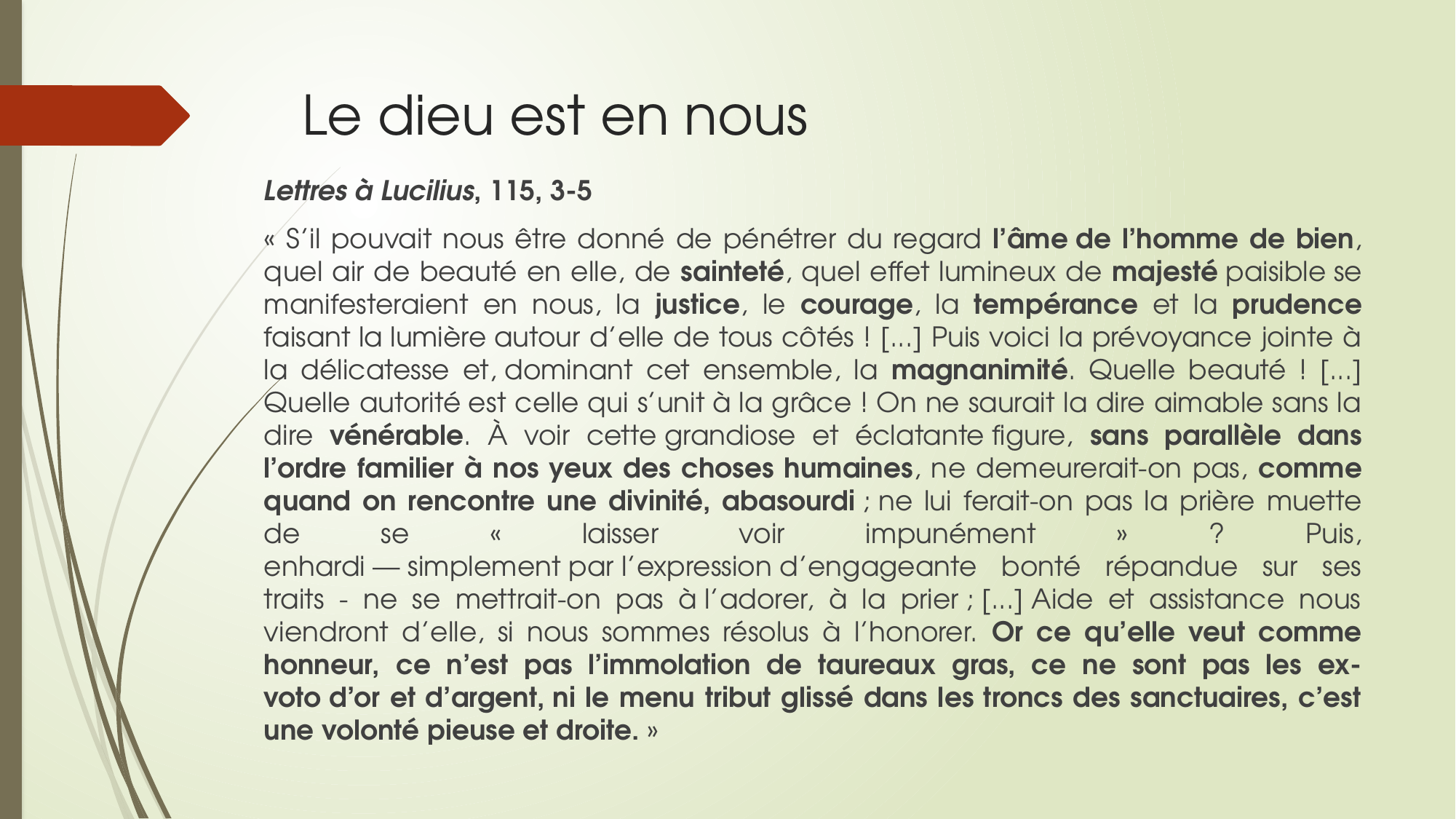

# Le dieu est en nous
Lettres à Lucilius, 115, 3-5
« S’il pouvait nous être donné de pénétrer du regard l’âme de l’homme de bien, quel air de beauté en elle, de sainteté, quel effet lumineux de majesté paisible se manifesteraient en nous, la justice, le courage, la tempérance et la prudence faisant la lumière autour d’elle de tous côtés ! [...] Puis voici la prévoyance jointe à la délicatesse et, dominant cet ensemble, la magnanimité. Quelle beauté ! [...] Quelle autorité est celle qui s’unit à la grâce ! On ne saurait la dire aimable sans la dire vénérable. À voir cette grandiose et éclatante figure, sans parallèle dans l’ordre familier à nos yeux des choses humaines, ne demeurerait-on pas, comme quand on rencontre une divinité, abasourdi ; ne lui ferait-on pas la prière muette de se « laisser voir impunément » ? Puis, enhardi — simplement par l’expression d’engageante bonté répandue sur ses traits - ne se mettrait-on pas à l’adorer, à la prier ; [...] Aide et assistance nous viendront d’elle, si nous sommes résolus à l’honorer. Or ce qu’elle veut comme honneur, ce n’est pas l’immolation de taureaux gras, ce ne sont pas les ex-voto d’or et d’argent, ni le menu tribut glissé dans les troncs des sanctuaires, c’est une volonté pieuse et droite. »